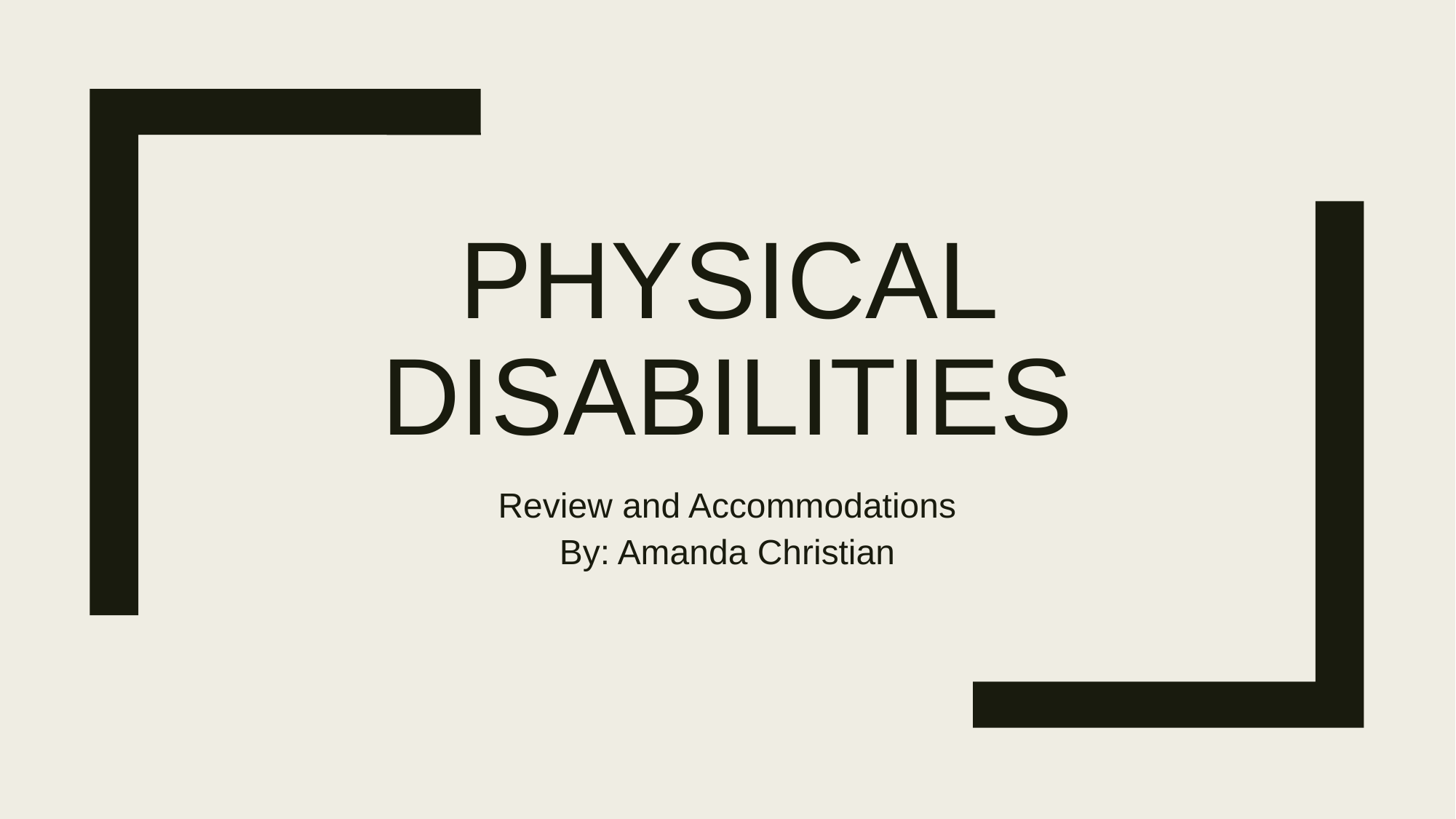

# Physical disabilities
Review and Accommodations
By: Amanda Christian